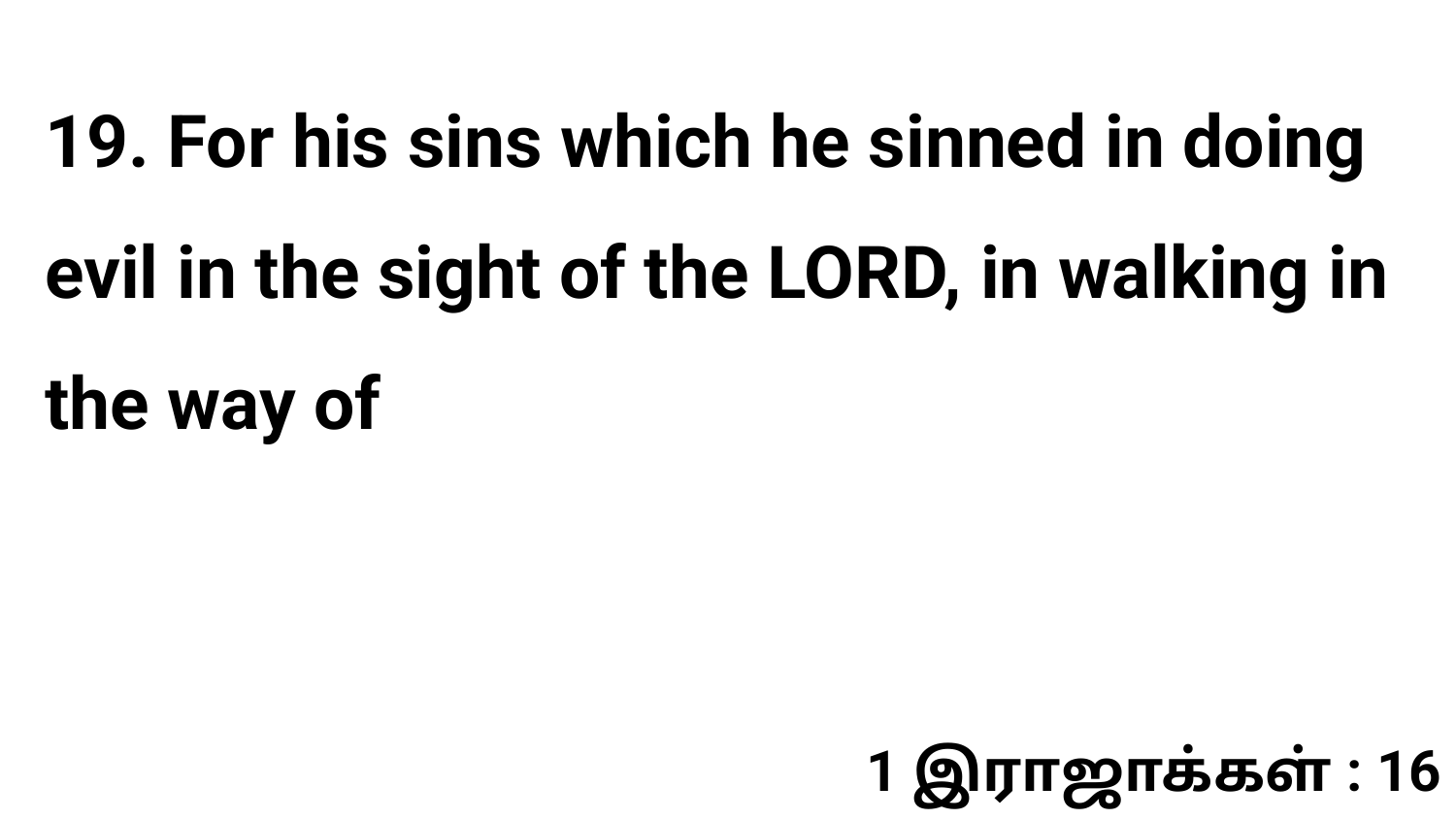

19. For his sins which he sinned in doing evil in the sight of the LORD, in walking in the way of
1 இராஜாக்கள் : 16